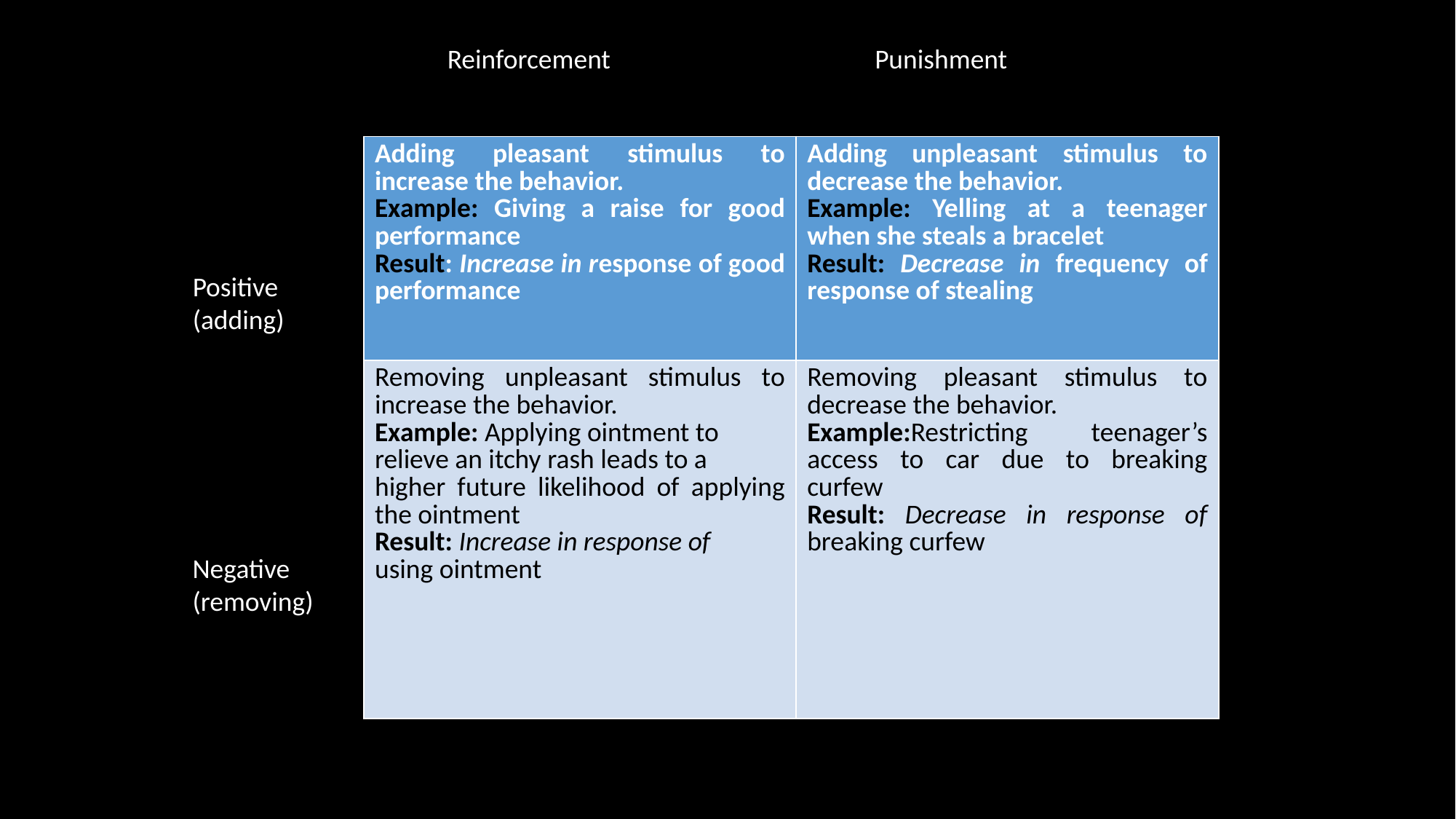

Reinforcement
Punishment
| Adding pleasant stimulus to increase the behavior. Example: Giving a raise for good performance Result: Increase in response of good performance | Adding unpleasant stimulus to decrease the behavior. Example: Yelling at a teenager when she steals a bracelet Result: Decrease in frequency of response of stealing |
| --- | --- |
| Removing unpleasant stimulus to increase the behavior. Example: Applying ointment to relieve an itchy rash leads to a higher future likelihood of applying the ointment Result: Increase in response of using ointment | Removing pleasant stimulus to decrease the behavior. Example:Restricting teenager’s access to car due to breaking curfew Result: Decrease in response of breaking curfew |
Positive (adding)
Negative (removing)